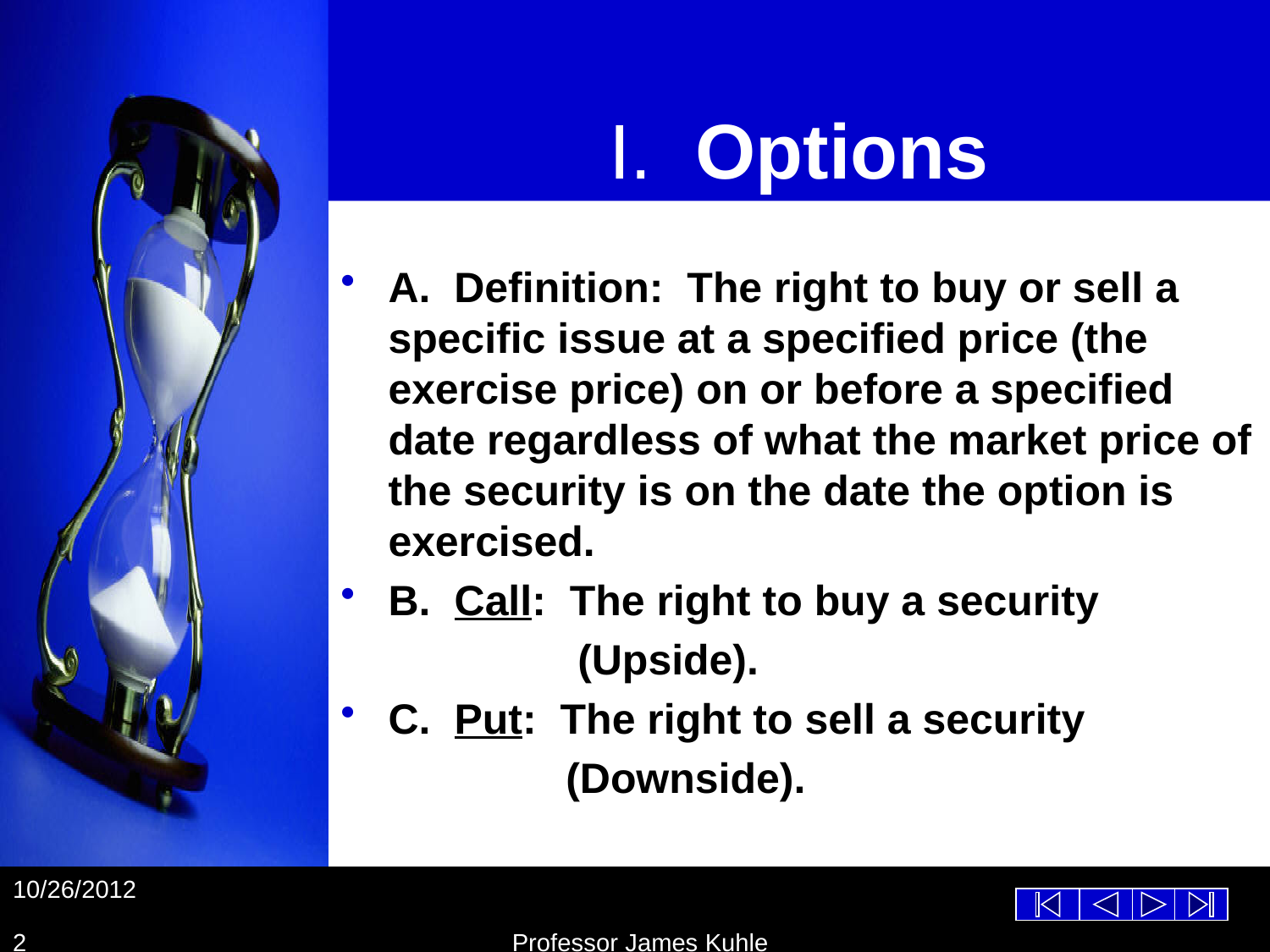

# I.  Options
A.  Definition:  The right to buy or sell a specific issue at a specified price (the exercise price) on or before a specified date regardless of what the market price of the security is on the date the option is exercised.
B.  Call:  The right to buy a security
                    (Upside).
C.  Put:  The right to sell a security
                   (Downside).
10/26/2012
2
Professor James Kuhle